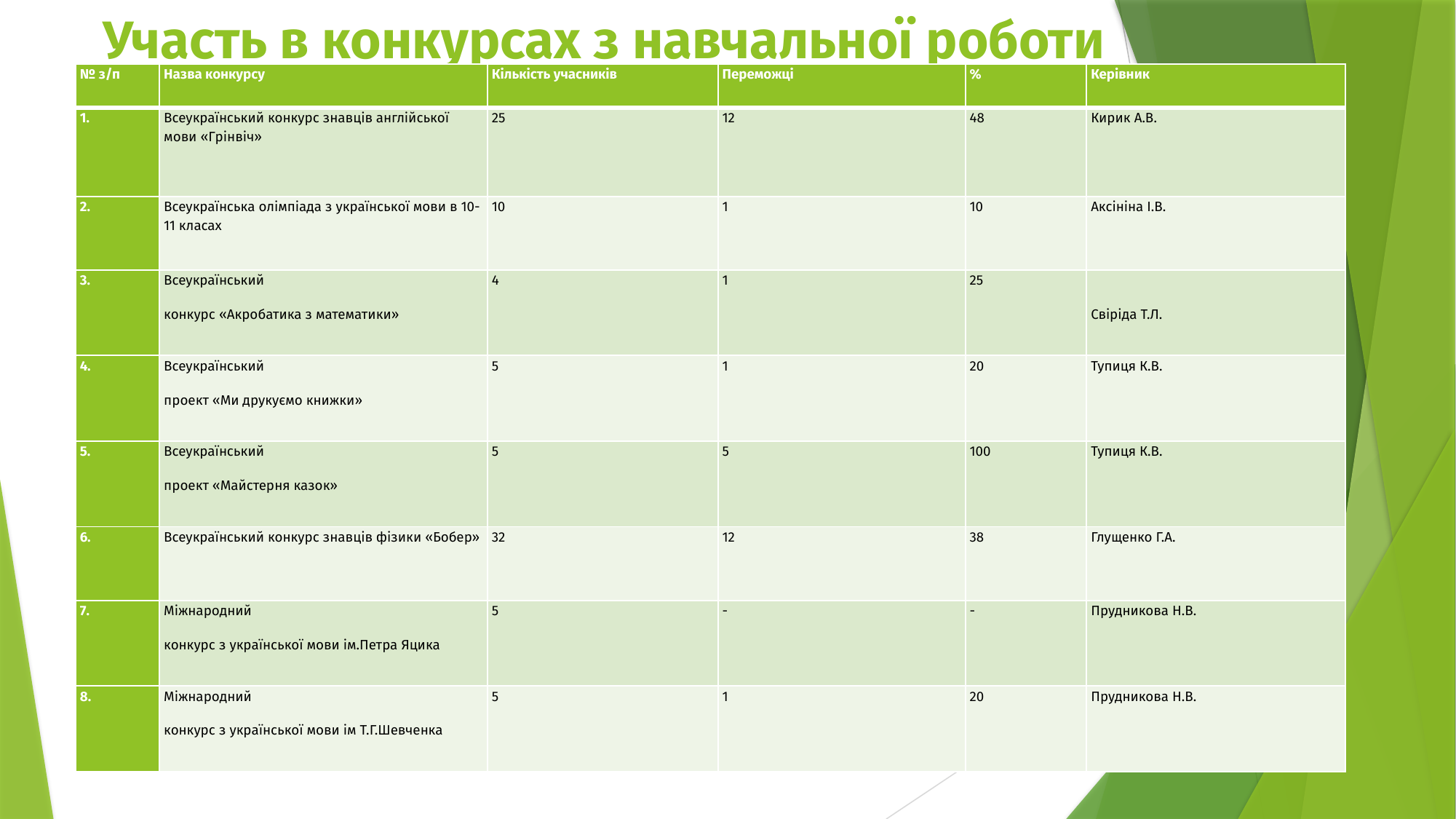

# Участь в конкурсах з навчальної роботи
| № з/п | Назва конкурсу | Кількість учасників | Переможці | % | Керівник |
| --- | --- | --- | --- | --- | --- |
| 1. | Всеукраїнський конкурс знавців англійської мови «Грінвіч» | 25 | 12 | 48 | Кирик А.В. |
| 2. | Всеукраїнська олімпіада з української мови в 10-11 класах | 10 | 1 | 10 | Аксініна І.В. |
| 3. | Всеукраїнський конкурс «Акробатика з математики» | 4 | 1 | 25 | Свіріда Т.Л. |
| 4. | Всеукраїнський проект «Ми друкуємо книжки» | 5 | 1 | 20 | Тупиця К.В. |
| 5. | Всеукраїнський проект «Майстерня казок» | 5 | 5 | 100 | Тупиця К.В. |
| 6. | Всеукраїнський конкурс знавців фізики «Бобер» | 32 | 12 | 38 | Глущенко Г.А. |
| 7. | Міжнародний конкурс з української мови ім.Петра Яцика | 5 | - | - | Прудникова Н.В. |
| 8. | Міжнародний конкурс з української мови ім Т.Г.Шевченка | 5 | 1 | 20 | Прудникова Н.В. |